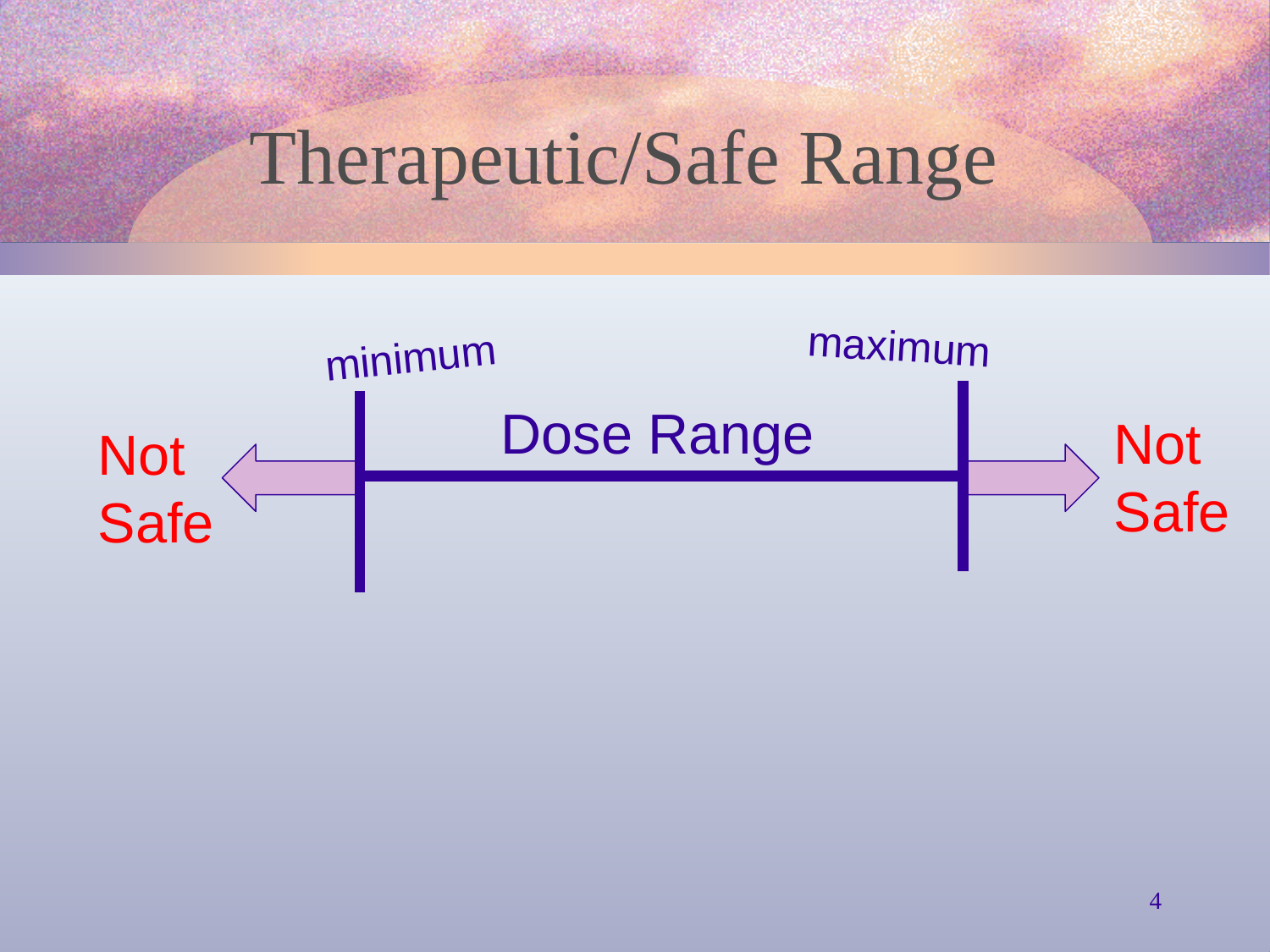

Therapeutic/Safe Range
maximum
minimum
Dose Range
Not
Safe
Not
Safe

4